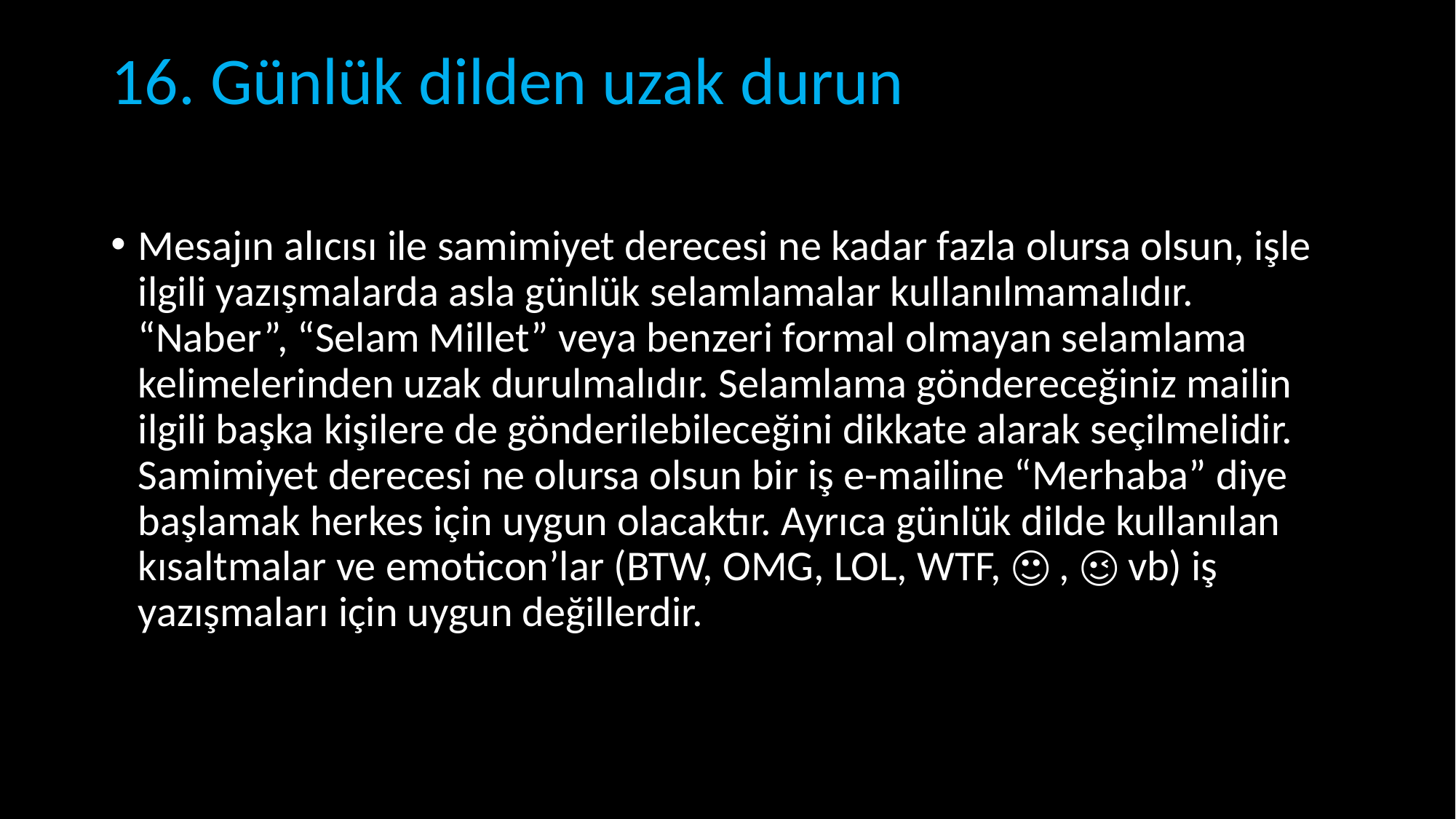

# 16. Günlük dilden uzak durun
Mesajın alıcısı ile samimiyet derecesi ne kadar fazla olursa olsun, işle ilgili yazışmalarda asla günlük selamlamalar kullanılmamalıdır. “Naber”, “Selam Millet” veya benzeri formal olmayan selamlama kelimelerinden uzak durulmalıdır. Selamlama göndereceğiniz mailin ilgili başka kişilere de gönderilebileceğini dikkate alarak seçilmelidir. Samimiyet derecesi ne olursa olsun bir iş e-mailine “Merhaba” diye başlamak herkes için uygun olacaktır. Ayrıca günlük dilde kullanılan kısaltmalar ve emoticon’lar (BTW, OMG, LOL, WTF, 🙂 , 😉 vb) iş yazışmaları için uygun değillerdir.